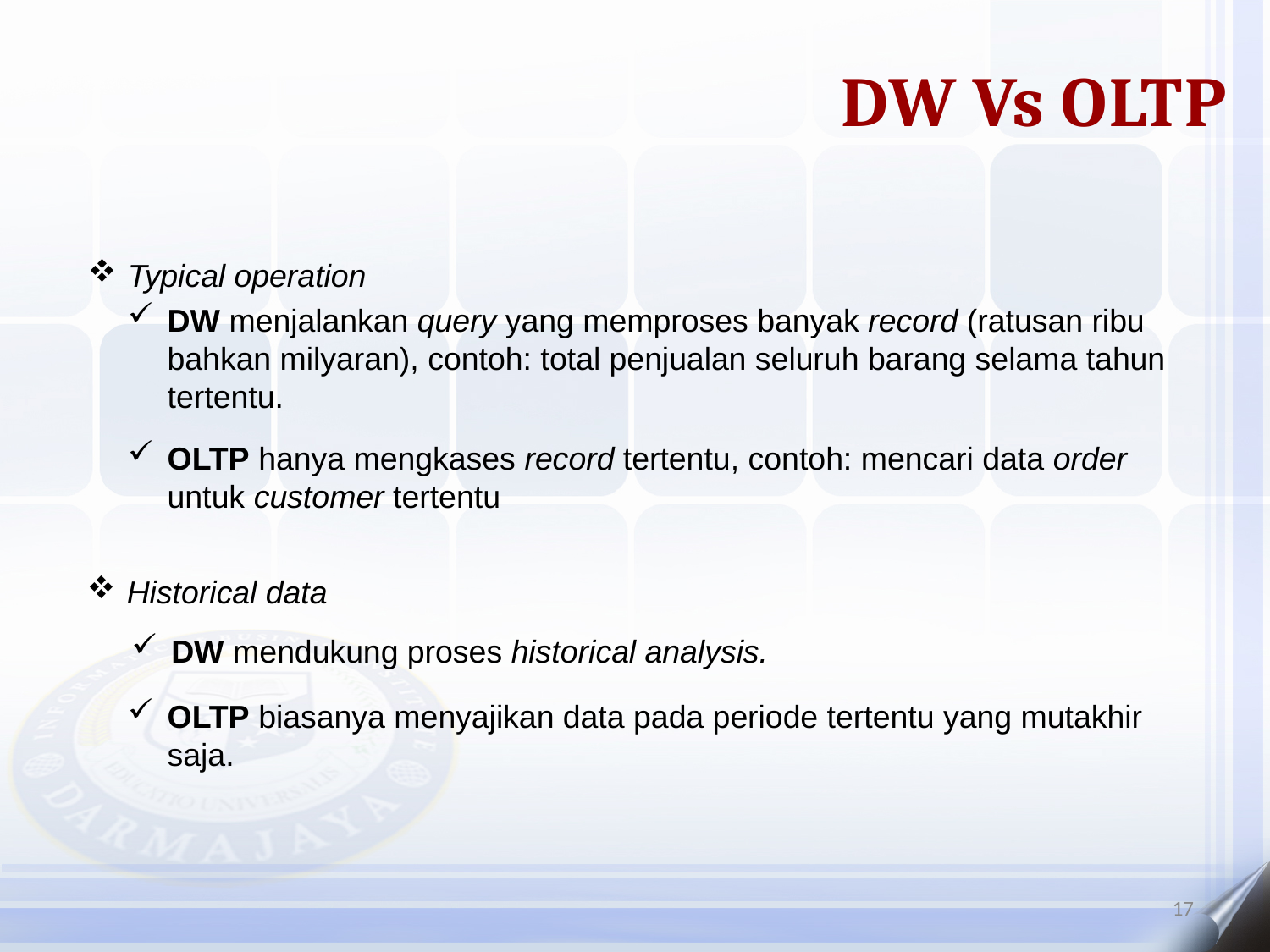

DW Vs OLTP
Typical operation
DW menjalankan query yang memproses banyak record (ratusan ribu bahkan milyaran), contoh: total penjualan seluruh barang selama tahun tertentu.
OLTP hanya mengkases record tertentu, contoh: mencari data order untuk customer tertentu
Historical data
DW mendukung proses historical analysis.
OLTP biasanya menyajikan data pada periode tertentu yang mutakhir saja.
17